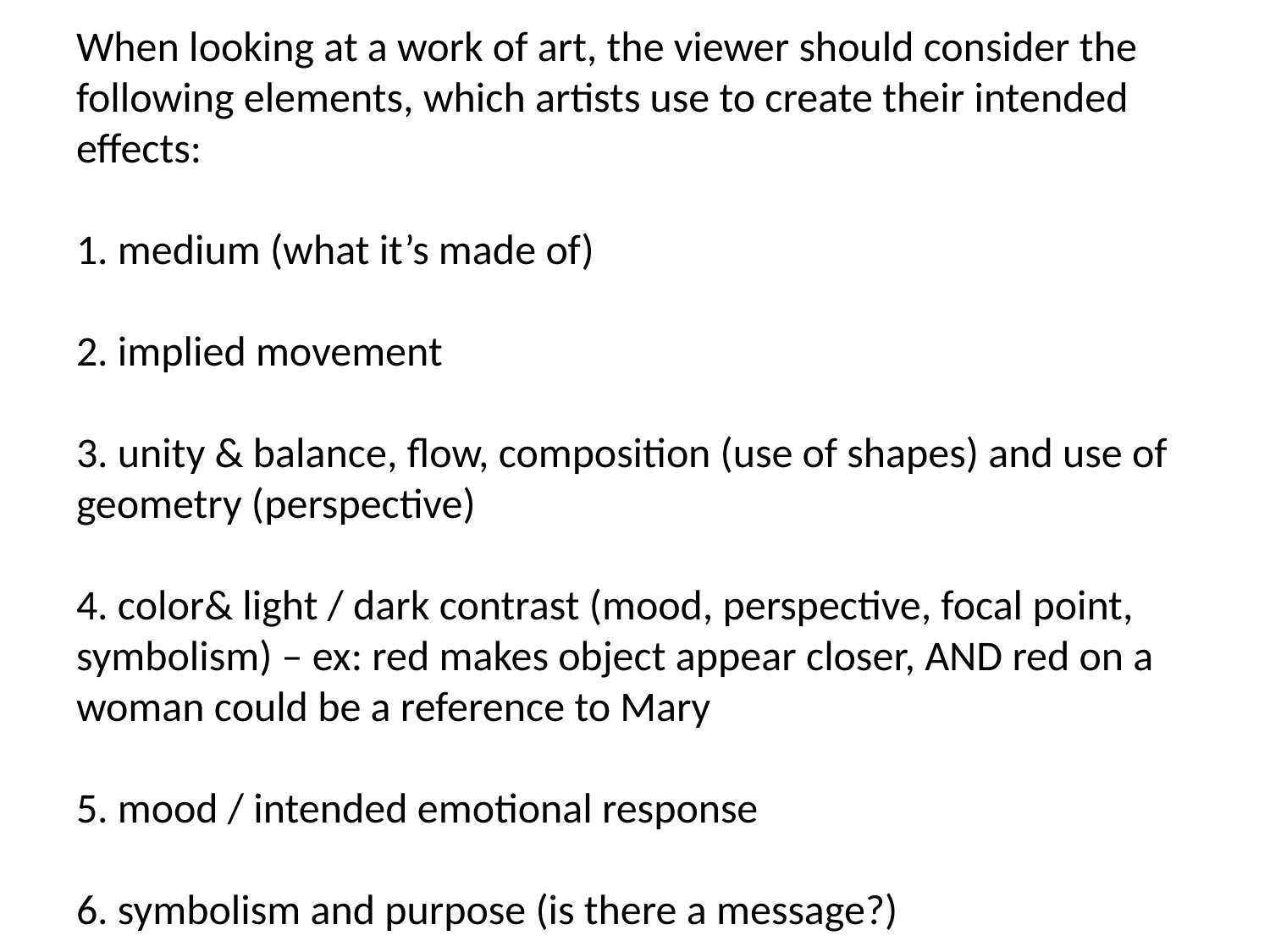

# When looking at a work of art, the viewer should consider the following elements, which artists use to create their intended effects: 1. medium (what it’s made of) 2. implied movement 3. unity & balance, flow, composition (use of shapes) and use of geometry (perspective) 4. color& light / dark contrast (mood, perspective, focal point, symbolism) – ex: red makes object appear closer, AND red on a woman could be a reference to Mary 5. mood / intended emotional response 6. symbolism and purpose (is there a message?)